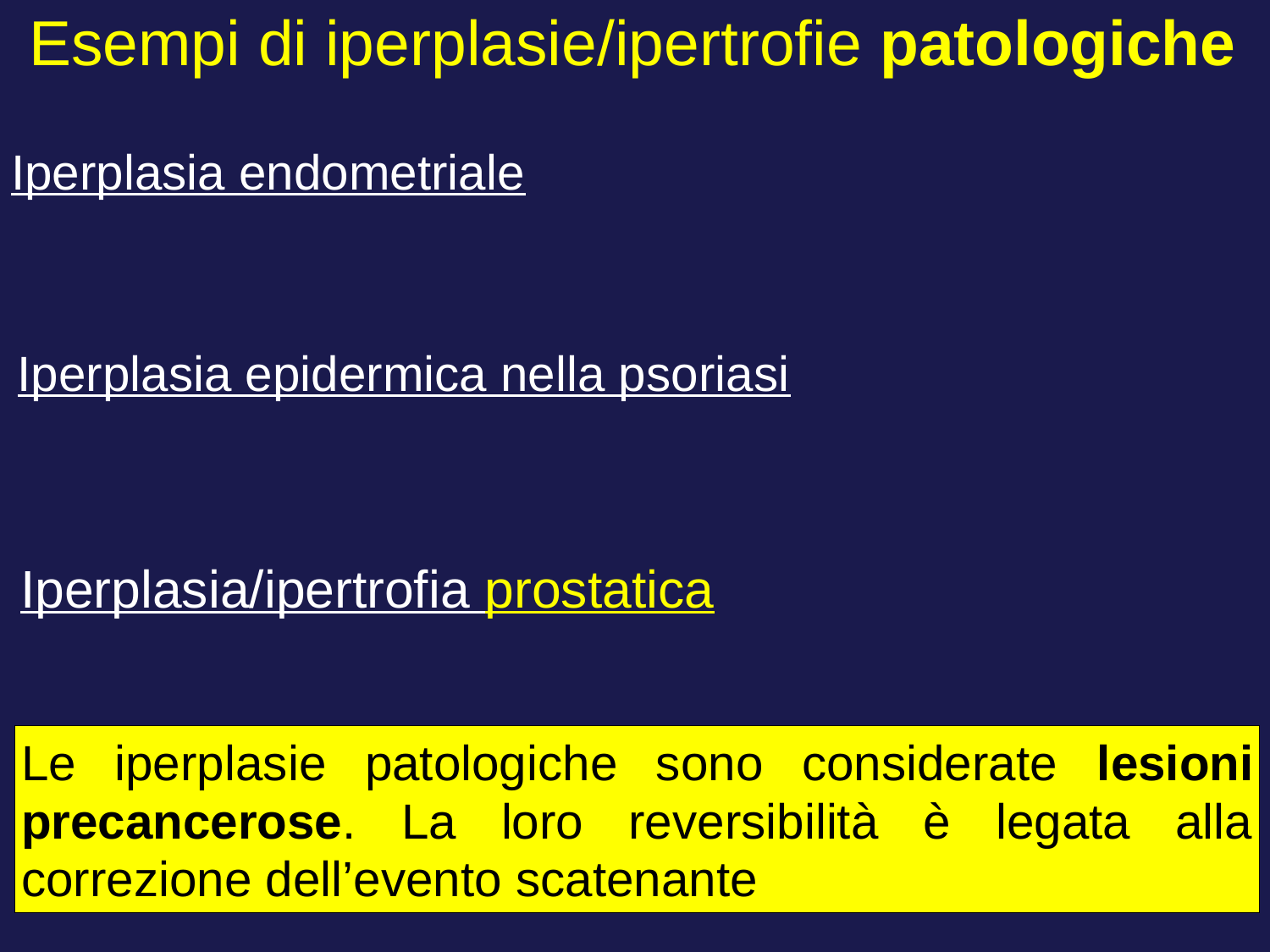

Esempi di iperplasie/ipertrofie patologiche
Iperplasia endometriale
Iperplasia epidermica nella psoriasi

Iperplasia/ipertrofia prostatica
Le iperplasie patologiche sono considerate lesioni precancerose. La loro reversibilità è legata alla correzione dell’evento scatenante